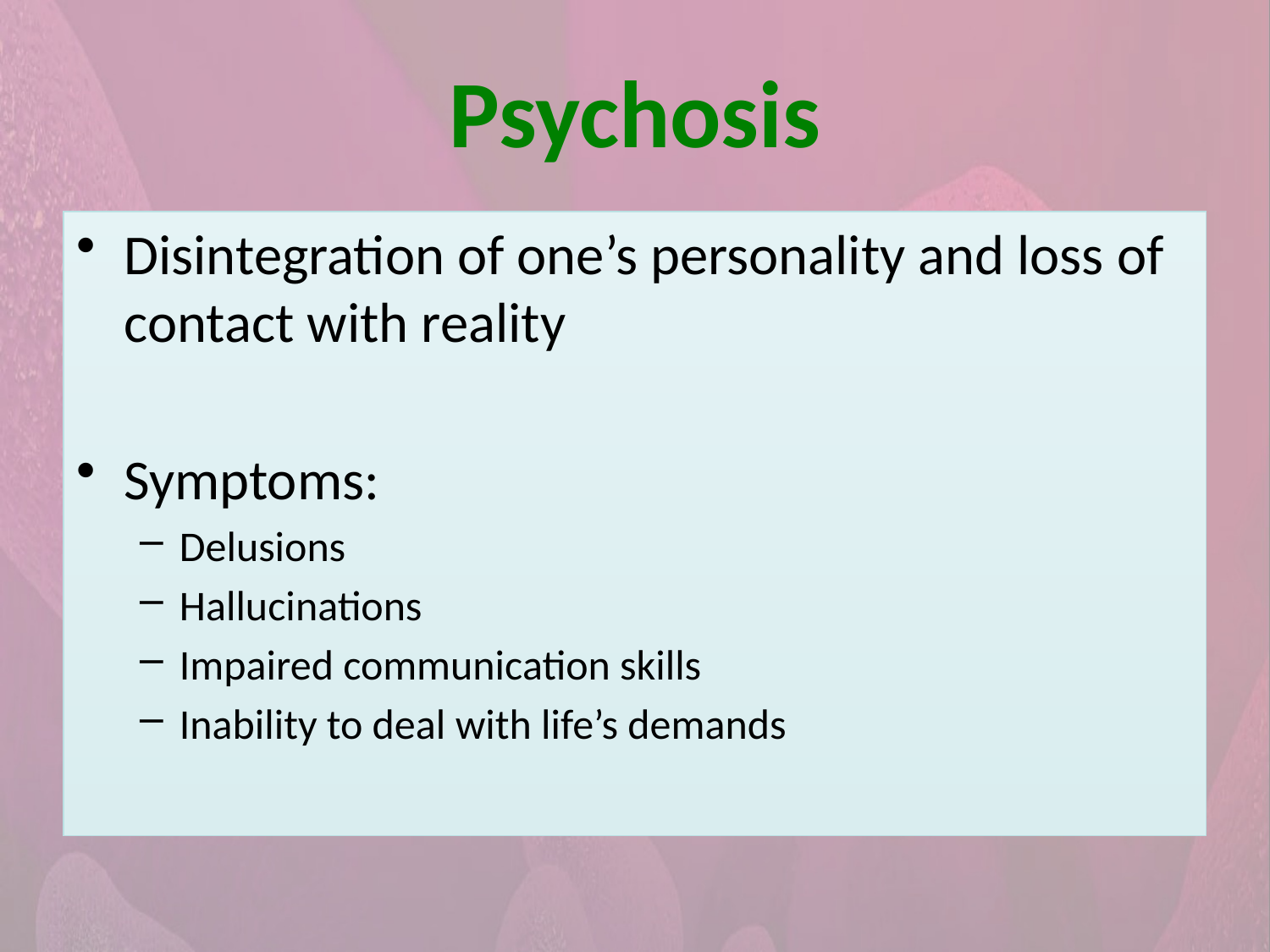

Psychosis
Disintegration of one’s personality and loss of contact with reality

Symptoms:
Delusions
Hallucinations
Impaired communication skills
Inability to deal with life’s demands